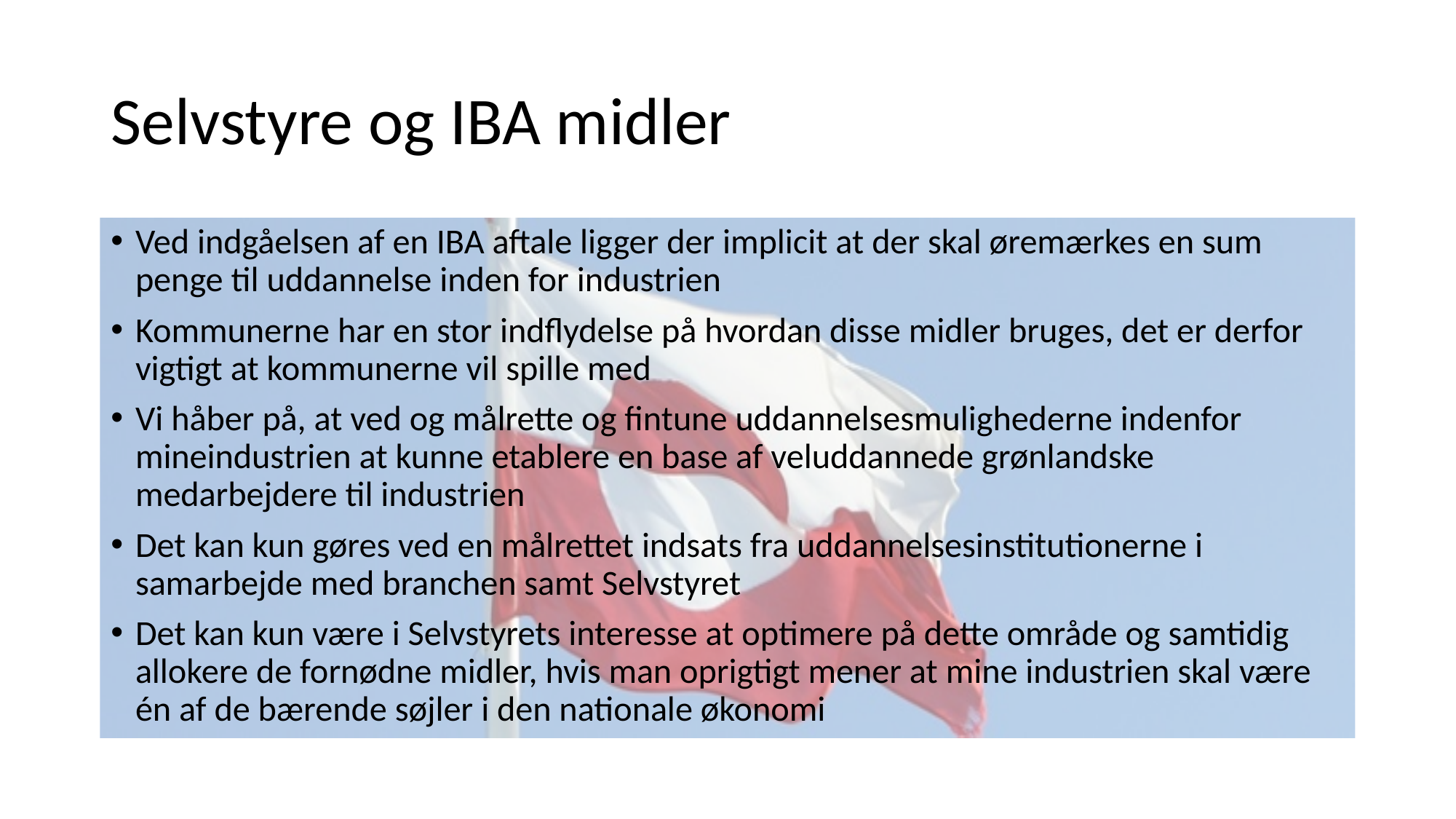

# Selvstyre og IBA midler
Ved indgåelsen af en IBA aftale ligger der implicit at der skal øremærkes en sum penge til uddannelse inden for industrien
Kommunerne har en stor indflydelse på hvordan disse midler bruges, det er derfor vigtigt at kommunerne vil spille med
Vi håber på, at ved og målrette og fintune uddannelsesmulighederne indenfor mineindustrien at kunne etablere en base af veluddannede grønlandske medarbejdere til industrien
Det kan kun gøres ved en målrettet indsats fra uddannelsesinstitutionerne i samarbejde med branchen samt Selvstyret
Det kan kun være i Selvstyrets interesse at optimere på dette område og samtidig allokere de fornødne midler, hvis man oprigtigt mener at mine industrien skal være én af de bærende søjler i den nationale økonomi